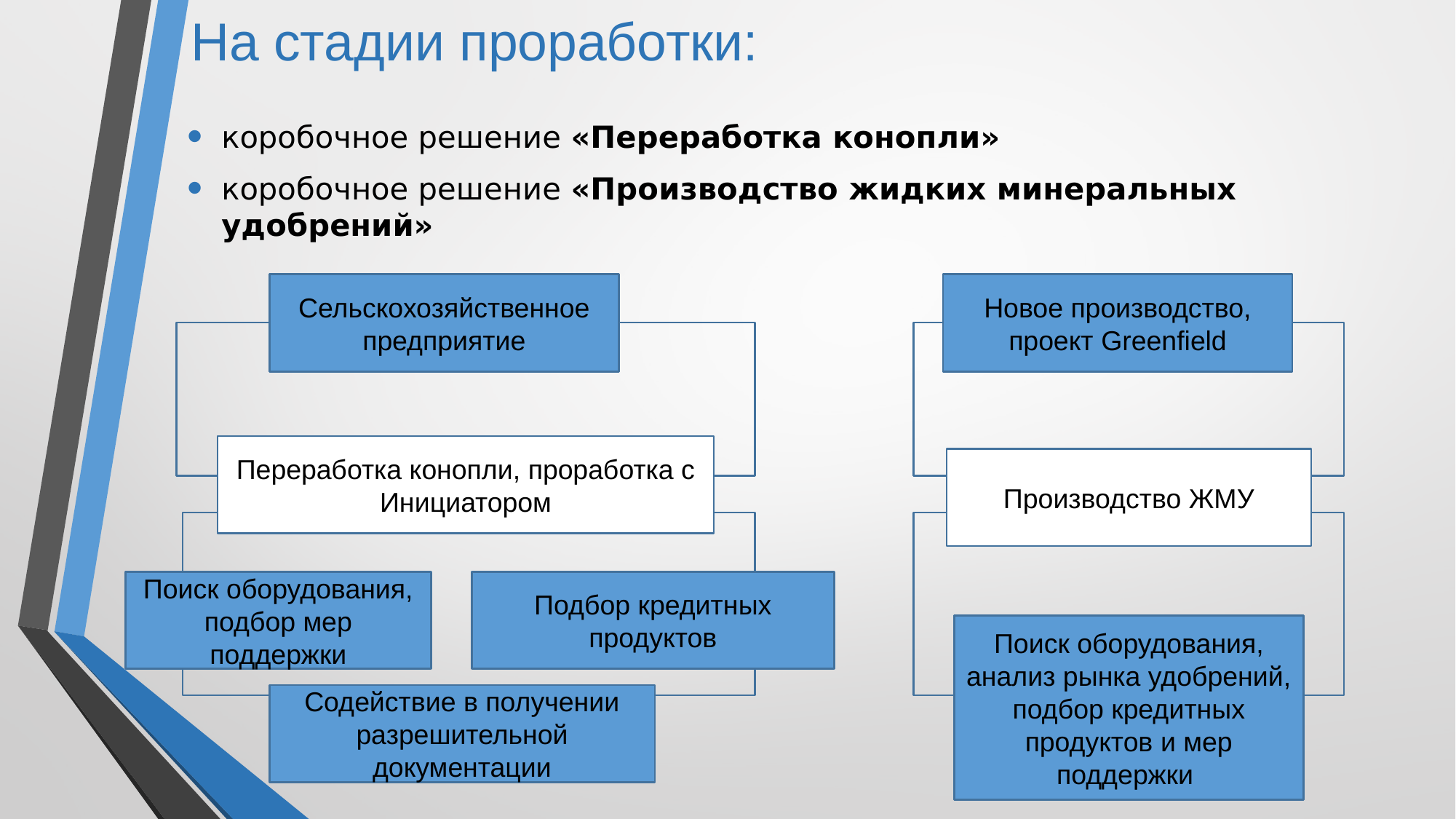

# На стадии проработки:
коробочное решение «Переработка конопли»
коробочное решение «Производство жидких минеральных удобрений»

Сельскохозяйственное предприятие
Новое производство, проект Greenfield

Переработка конопли, проработка с Инициатором
Производство ЖМУ

Поиск оборудования, подбор мер поддержки
Подбор кредитных продуктов
Поиск оборудования, анализ рынка удобрений, подбор кредитных продуктов и мер поддержки
Содействие в получении разрешительной документации